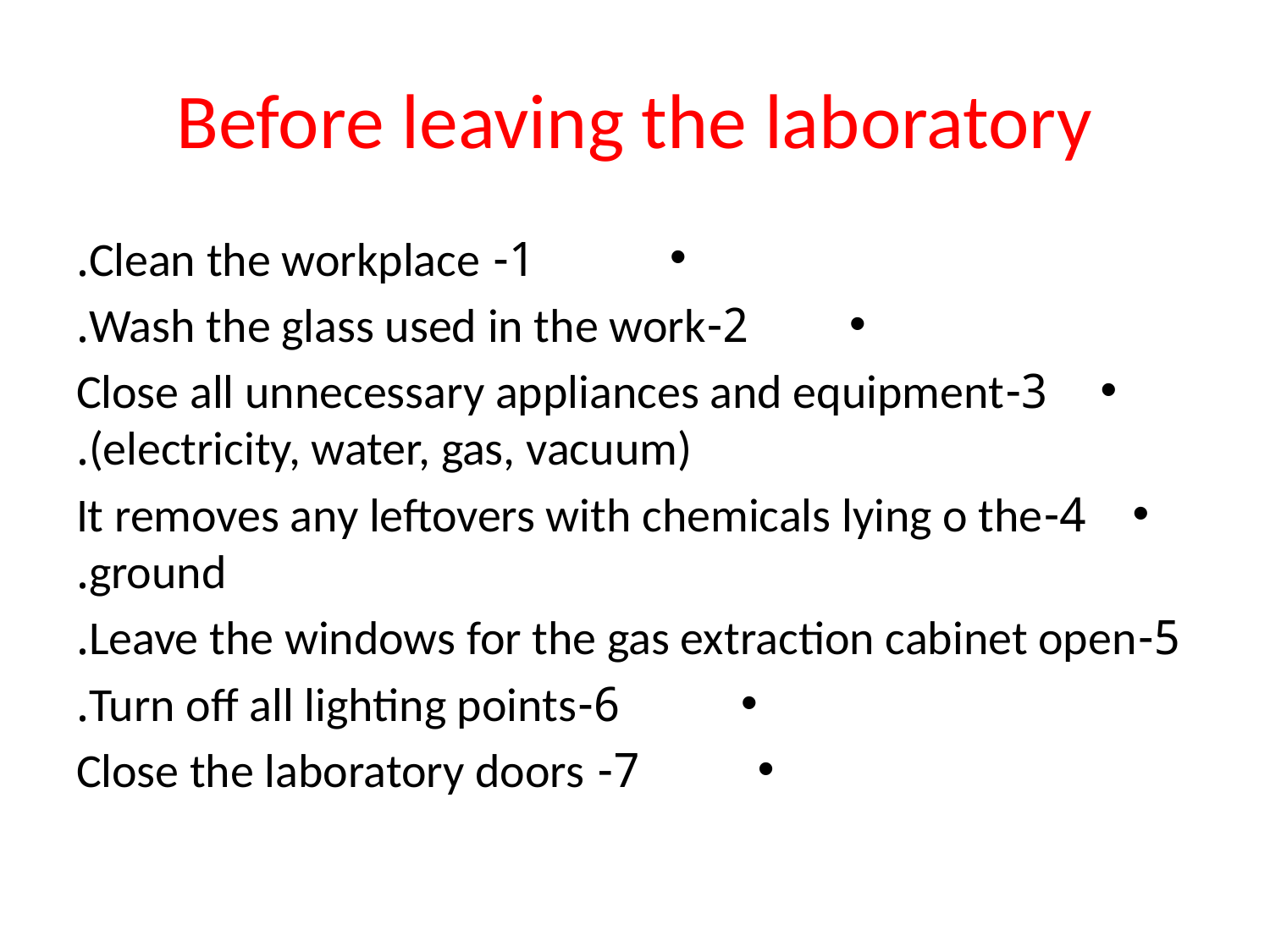

# Before leaving the laboratory
1- Clean the workplace.
2-Wash the glass used in the work.
3-Close all unnecessary appliances and equipment (electricity, water, gas, vacuum).
4-It removes any leftovers with chemicals lying o the ground.
5-Leave the windows for the gas extraction cabinet open.
6-Turn off all lighting points.
7- Close the laboratory doors